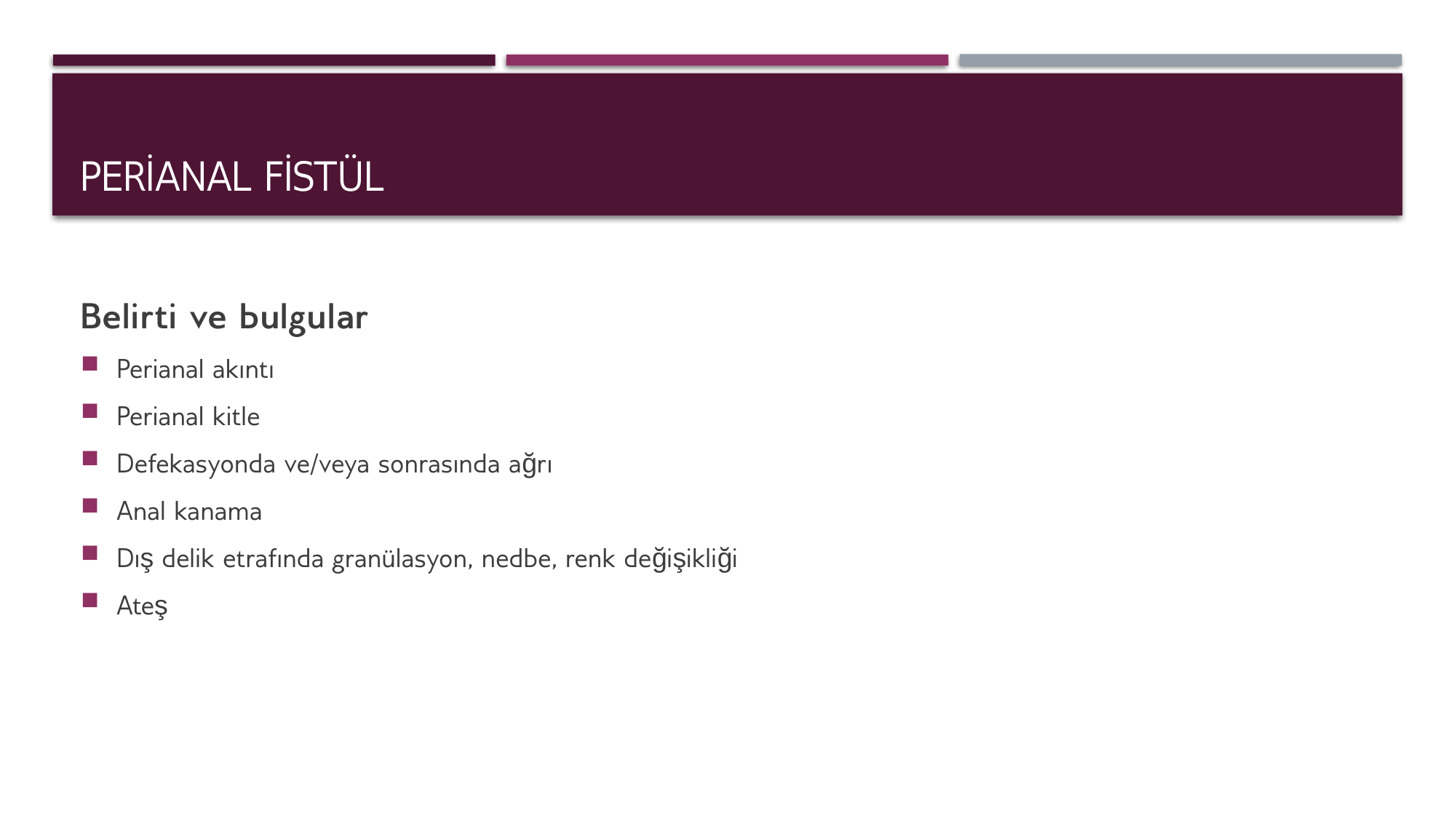

# Perianal fistül
Belirti ve bulgular
Perianal akıntı
Perianal kitle
Defekasyonda ve/veya sonrasında ağrı
Anal kanama
Dış delik etrafında granülasyon, nedbe, renk değişikliği
Ateş